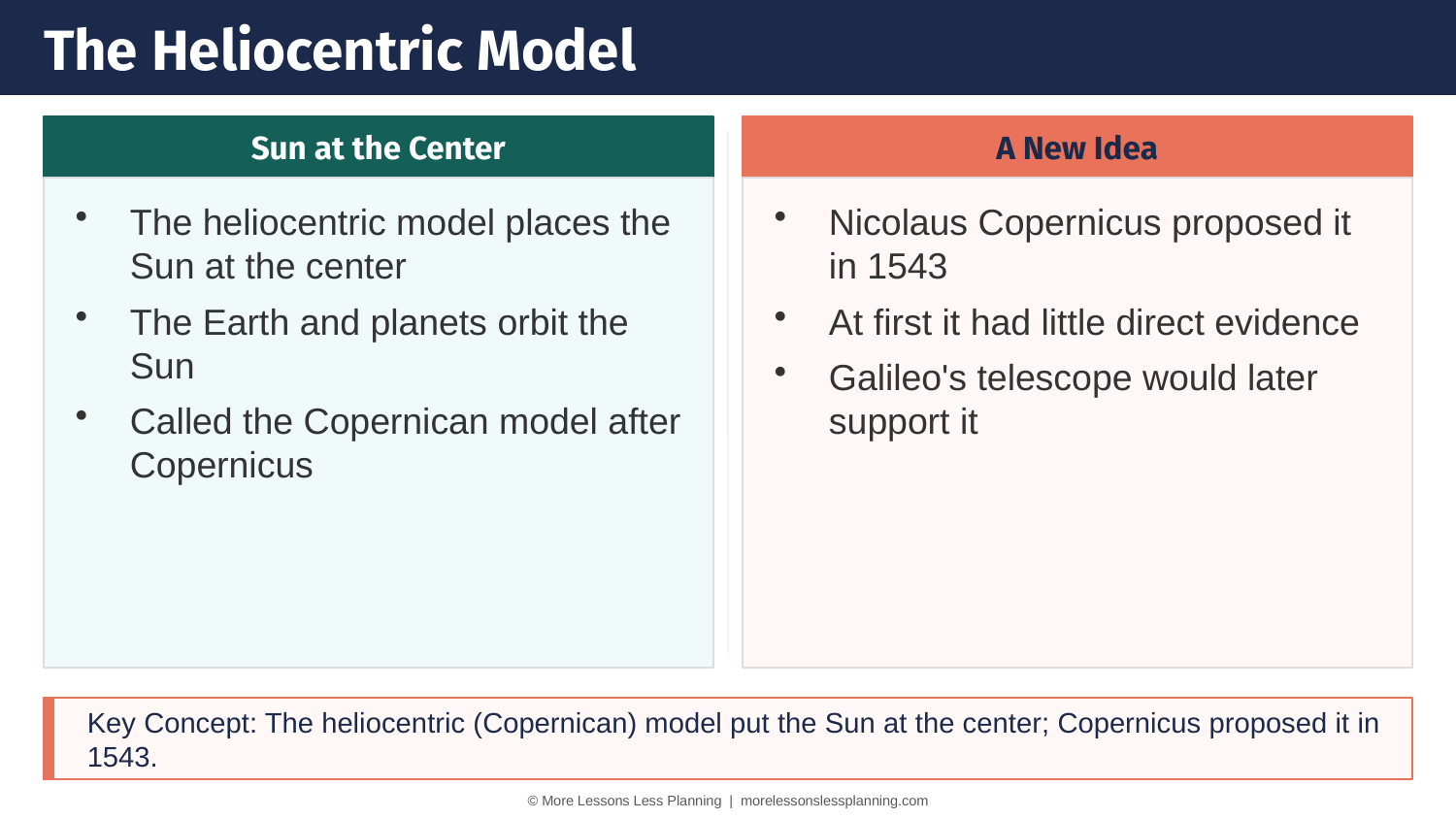

The Heliocentric Model

Sun at the Center

A New Idea

The heliocentric model places the Sun at the center
The Earth and planets orbit the Sun
Called the Copernican model after Copernicus
Nicolaus Copernicus proposed it in 1543
At first it had little direct evidence
Galileo's telescope would later support it

Key Concept: The heliocentric (Copernican) model put the Sun at the center; Copernicus proposed it in 1543.
© More Lessons Less Planning  |  morelessonslessplanning.com